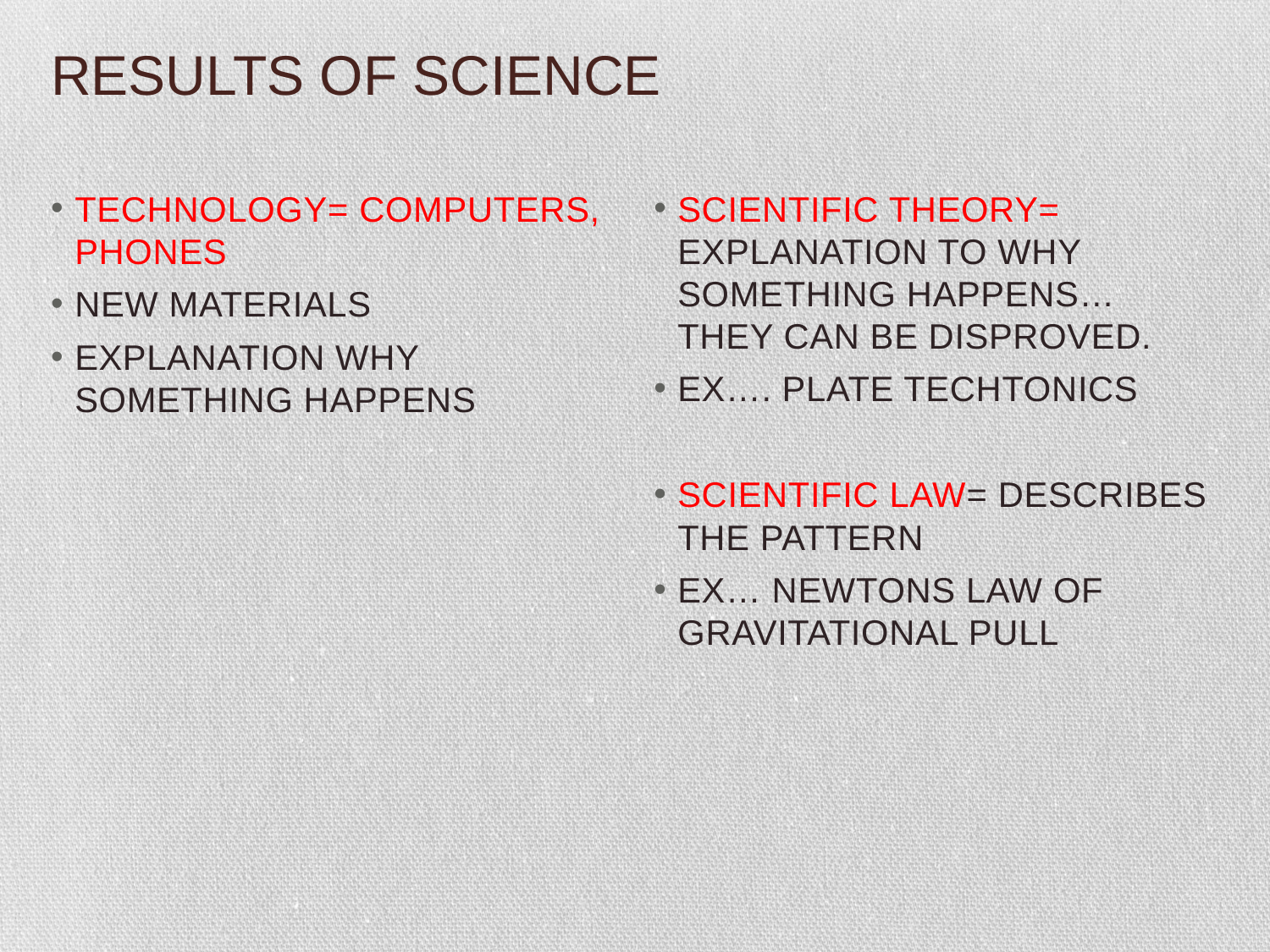

# RESULTS OF SCIENCE
TECHNOLOGY= COMPUTERS, PHONES
NEW MATERIALS
EXPLANATION WHY SOMETHING HAPPENS

SCIENTIFIC THEORY= EXPLANATION TO WHY SOMETHING HAPPENS… THEY CAN BE DISPROVED.
EX…. PLATE TECHTONICS

SCIENTIFIC LAW= DESCRIBES THE PATTERN
EX… NEWTONS LAW OF GRAVITATIONAL PULL